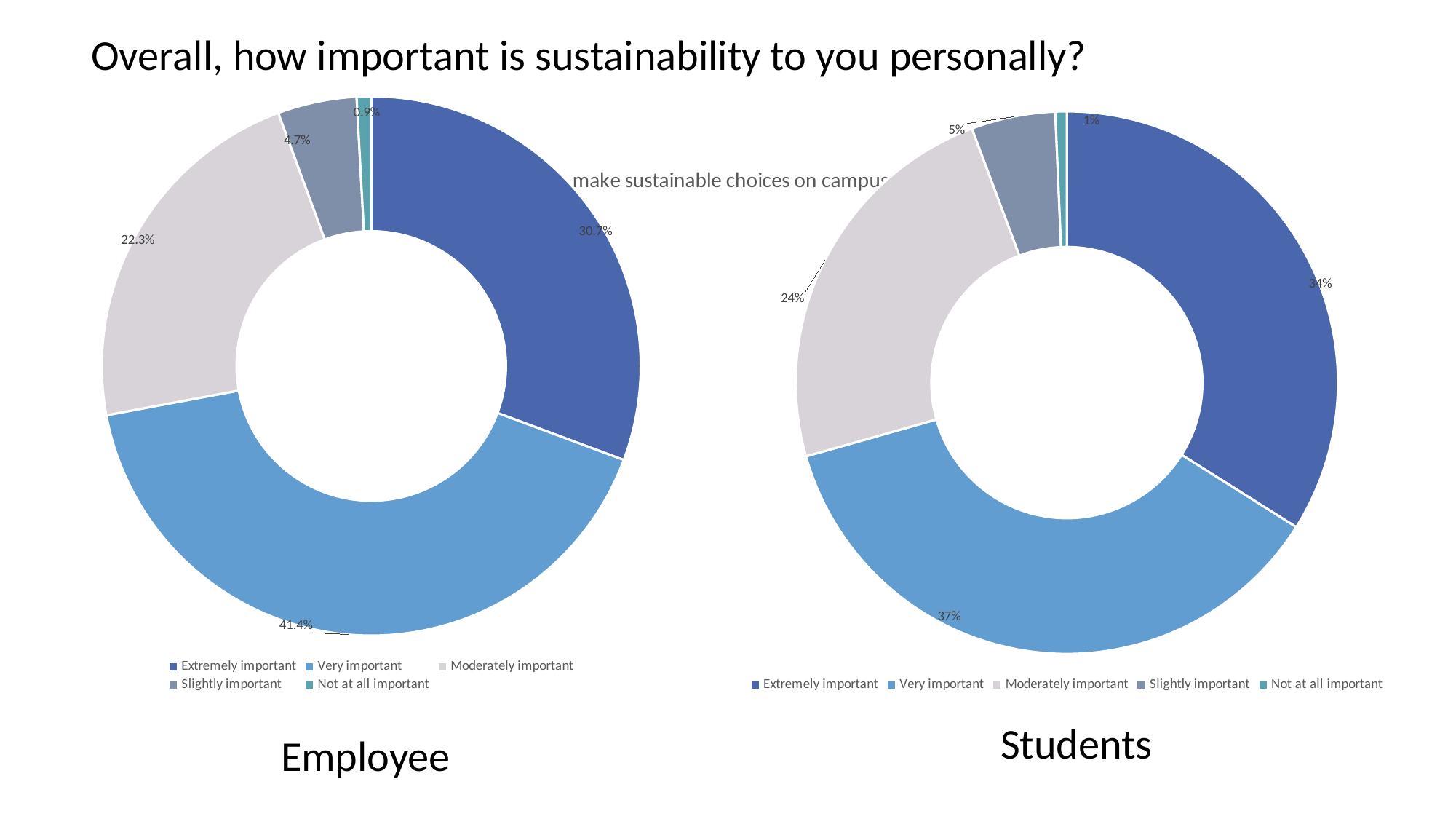

# Overall, how important is sustainability to you personally?

### Chart

| Category |  |
|---|---|
| Extremely important | 0.3067 |
| Very important | 0.414 |
| Moderately important | 0.2232 |
| Slightly important | 0.0474 |
| Not at all important | 0.0087 |

### Chart

| Category |  |
|---|---|
| Extremely important | 0.33940774487471526 |
| Very important | 0.36674259681093396 |
| Moderately important | 0.23690205011389523 |
| Slightly important | 0.05011389521640091 |
| Not at all important | 0.00683371298405467 |

### Chart: UB empowers me to make sustainable choices on campus.

| Category |
|---|
Students
Employee